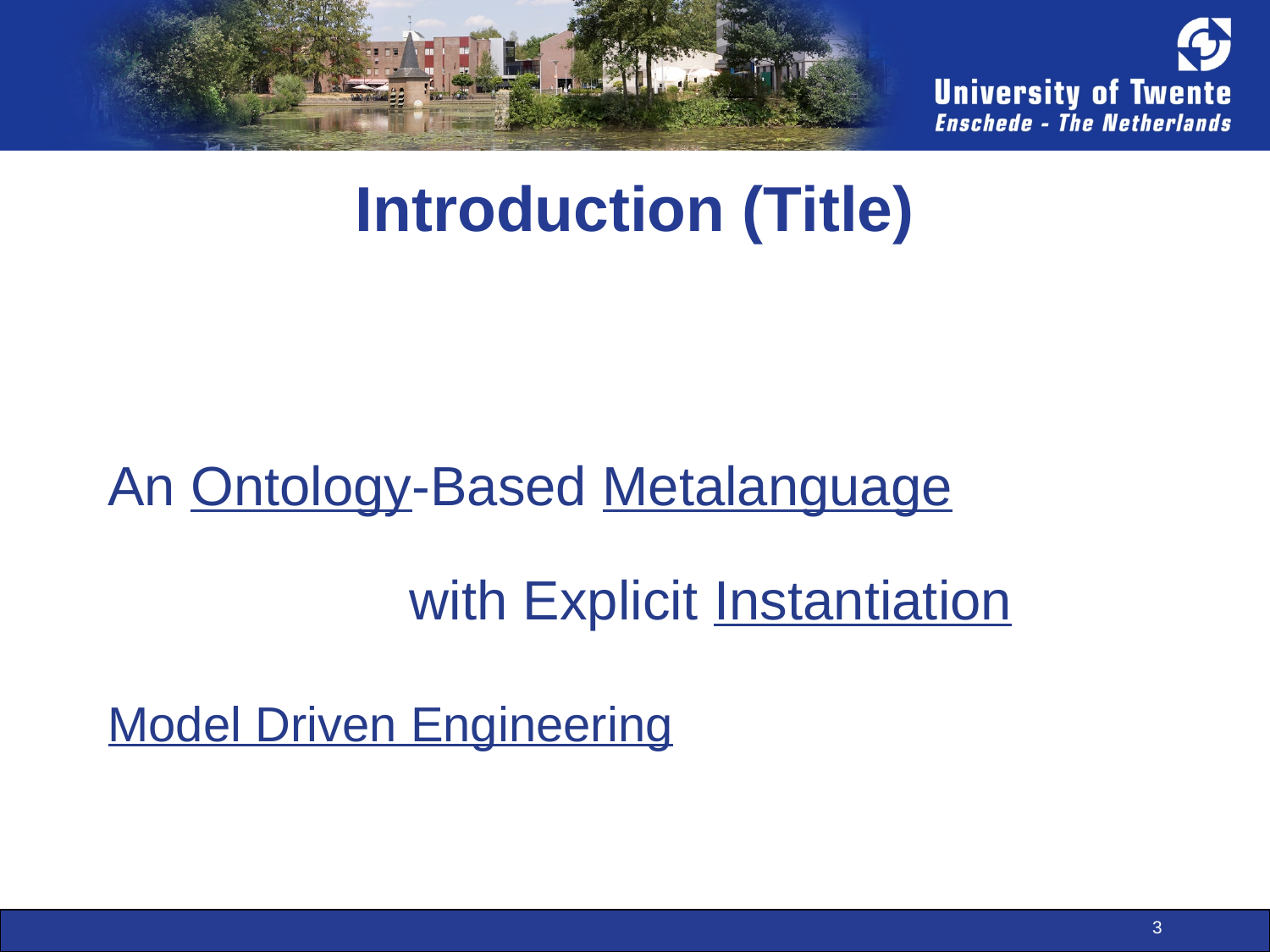

# Introduction (Title)

An Ontology-Based Metalanguage 			with Explicit Instantiation
Model Driven Engineering

3